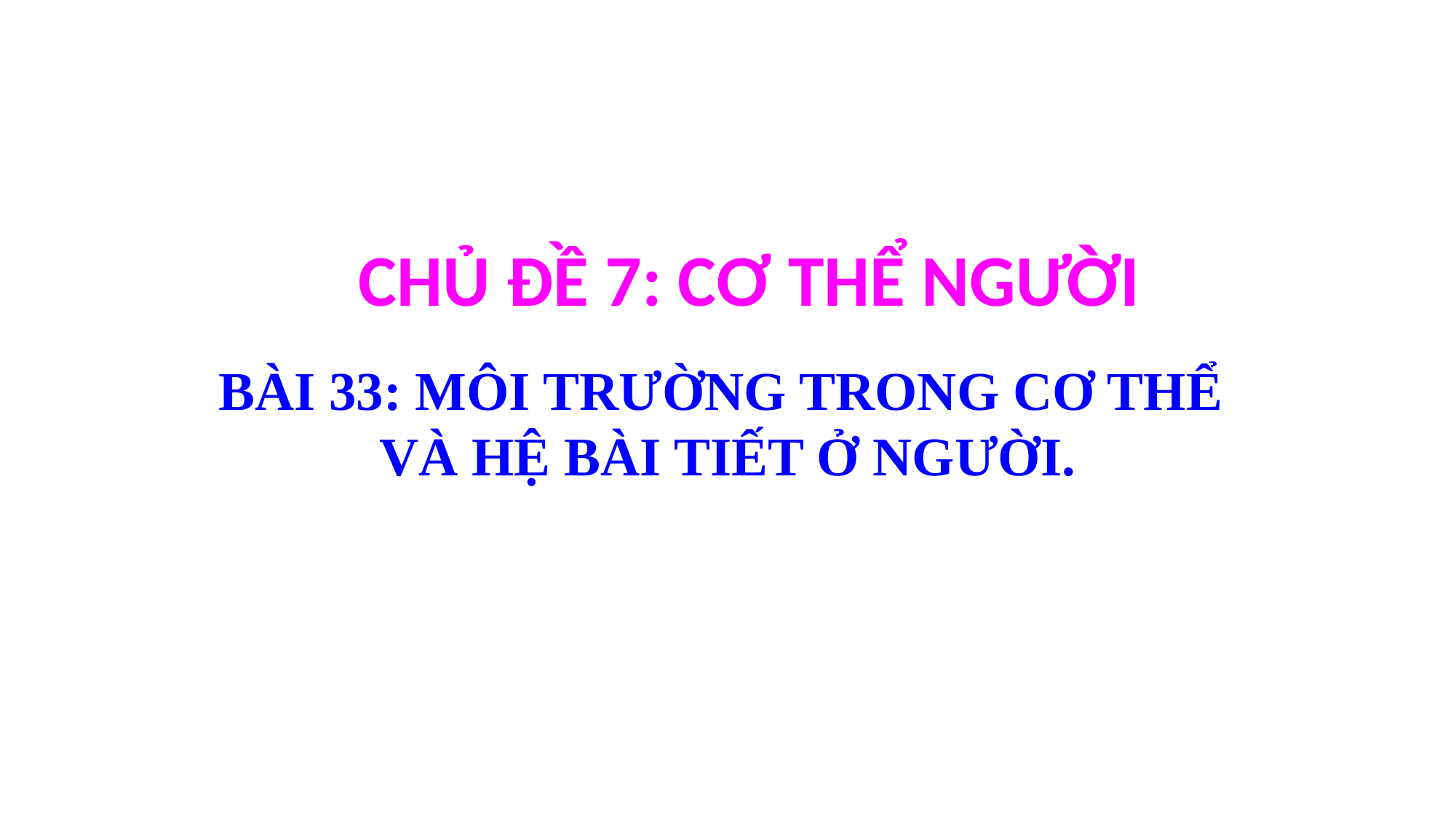

CHỦ ĐỀ 7: CƠ THỂ NGƯỜI
BÀI 33: MÔI TRƯỜNG TRONG CƠ THỂ
VÀ HỆ BÀI TIẾT Ở NGƯỜI.